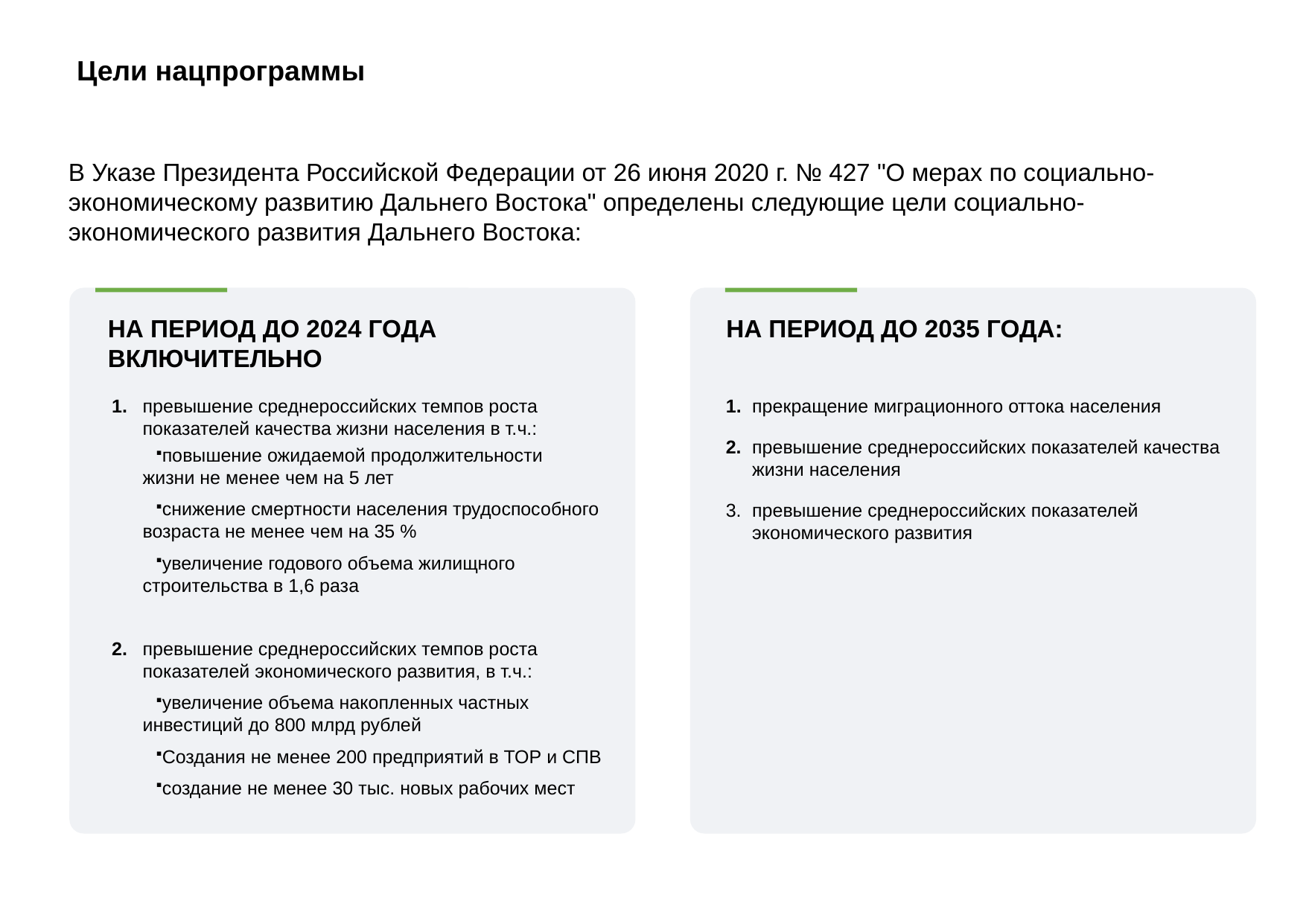

# Цели нацпрограммы
В Указе Президента Российской Федерации от 26 июня 2020 г. № 427 "О мерах по социально-экономическому развитию Дальнего Востока" определены следующие цели социально-экономического развития Дальнего Востока:

НА ПЕРИОД ДО 2024 ГОДА
ВКЛЮЧИТЕЛЬНО
НА ПЕРИОД ДО 2035 ГОДА:
1.	превышение среднероссийских темпов роста  показателей качества жизни населения в т.ч.:
повышение ожидаемой продолжительности
жизни не менее чем на 5 лет
снижение смертности населения трудоспособного возраста не менее чем на 35 %
увеличение годового объема жилищного строительства в 1,6 раза

2.	превышение среднероссийских темпов роста показателей экономического развития, в т.ч.:
увеличение объема накопленных частных инвестиций до 800 млрд рублей
Создания не менее 200 предприятий в ТОР и СПВ
создание не менее 30 тыс. новых рабочих мест
1.	прекращение миграционного оттока населения
2.	превышение среднероссийских показателей качества жизни населения
3.	превышение среднероссийских показателей экономического развития